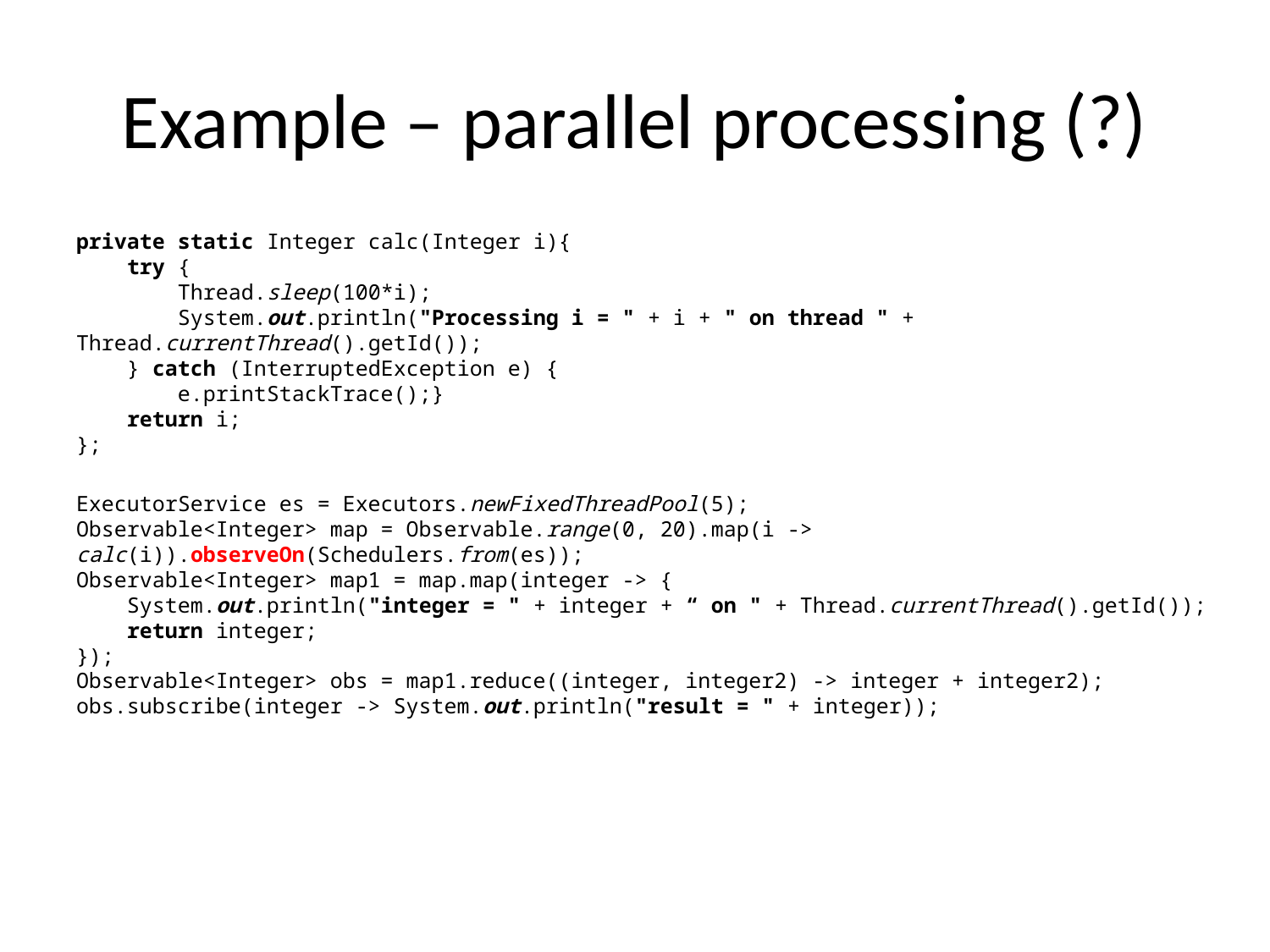

# Example – parallel processing (?)
private static Integer calc(Integer i){
    try {
        Thread.sleep(100*i);
        System.out.println("Processing i = " + i + " on thread " + Thread.currentThread().getId());
    } catch (InterruptedException e) {
        e.printStackTrace();}
    return i;
};

ExecutorService es = Executors.newFixedThreadPool(5);
Observable<Integer> map = Observable.range(0, 20).map(i -> 	calc(i)).observeOn(Schedulers.from(es));
Observable<Integer> map1 = map.map(integer -> {
    System.out.println("integer = " + integer + “ on " + Thread.currentThread().getId());
    return integer;
});
Observable<Integer> obs = map1.reduce((integer, integer2) -> integer + integer2);
obs.subscribe(integer -> System.out.println("result = " + integer));